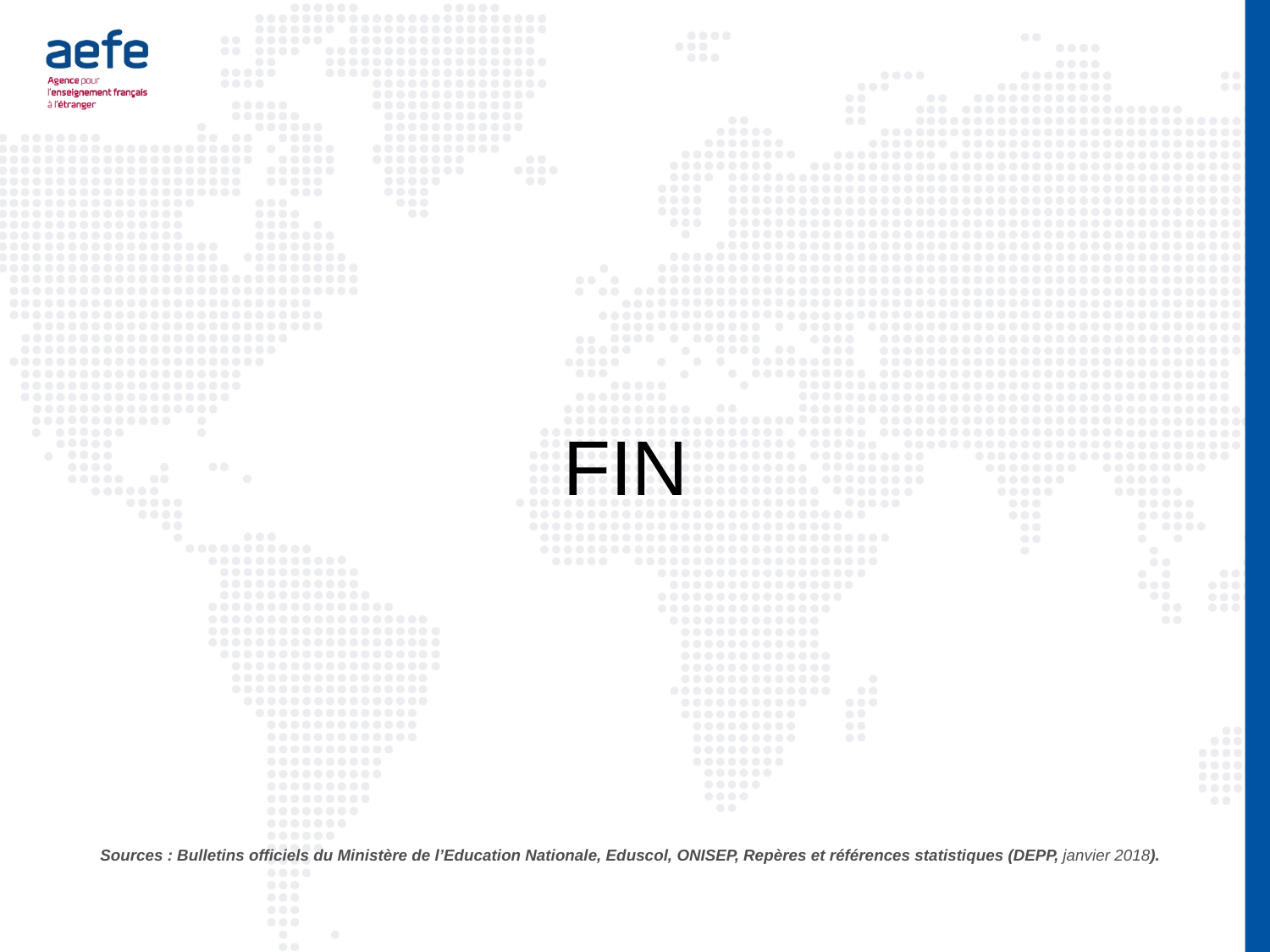

FIN

Sources : Bulletins officiels du Ministère de l’Education Nationale, Eduscol, ONISEP, Repères et références statistiques (DEPP, janvier 2018).